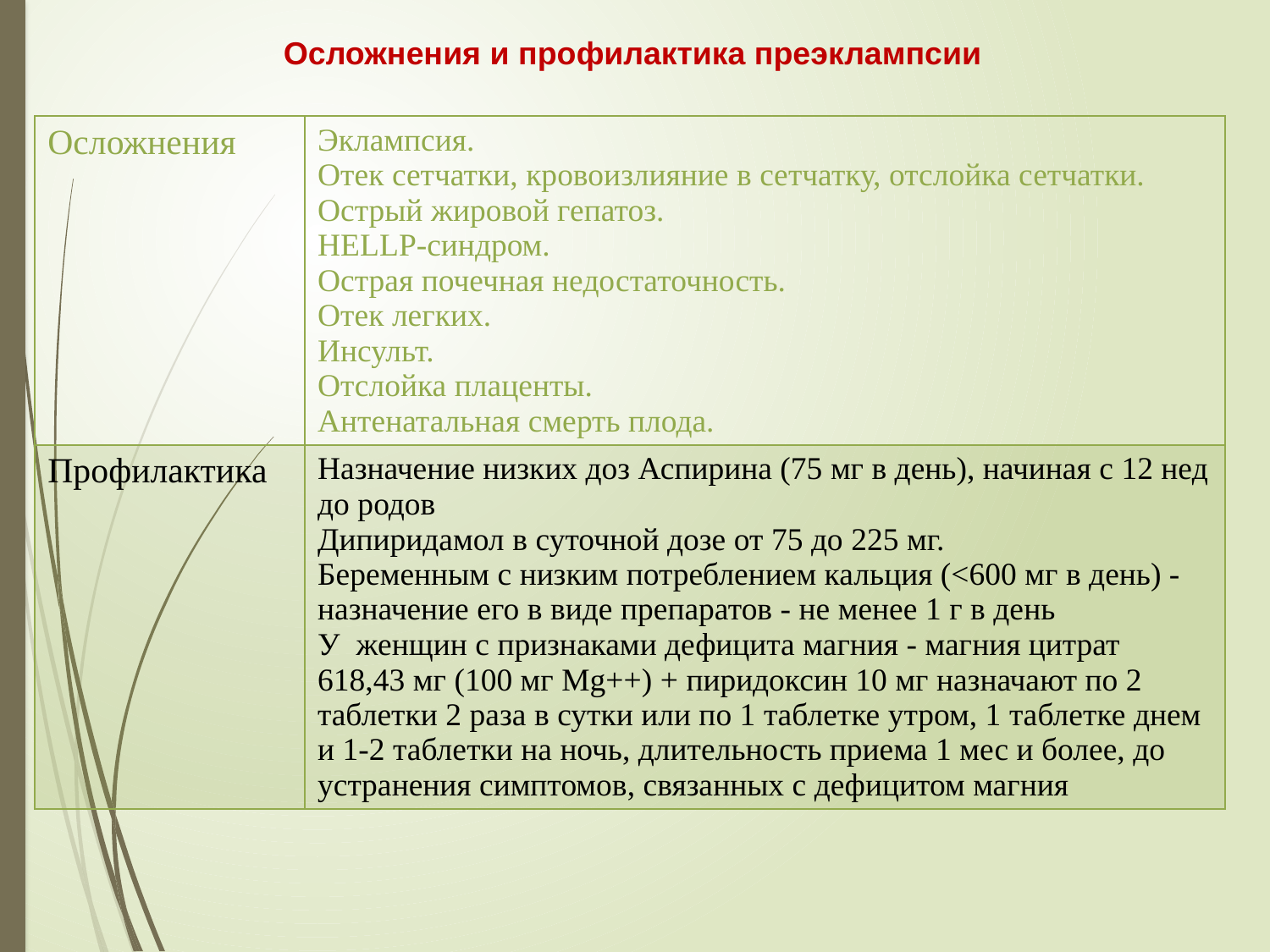

Осложнения и профилактика преэклампсии

| Осложнения | Эклампсия. Отек сетчатки, кровоизлияние в сетчатку, отслойка сетчатки. Острый жировой гепатоз. HELLP-синдром. Острая почечная недостаточность. Отек легких. Инсульт. Отслойка плаценты. Антенатальная смерть плода. |
| --- | --- |
| Профилактика | Назначение низких доз Аспирина (75 мг в день), начиная с 12 нед до родов Дипиридамол в суточной дозе от 75 до 225 мг. Беременным с низким потреблением кальция (<600 мг в день) - назначение его в виде препаратов - не менее 1 г в день У женщин с признаками дефицита магния - магния цитрат 618,43 мг (100 мг Mg++) + пиридоксин 10 мг назначают по 2 таблетки 2 раза в сутки или по 1 таблетке утром, 1 таблетке днем и 1-2 таблетки на ночь, длительность приема 1 мес и более, до устранения симптомов, связанных с дефицитом магния |